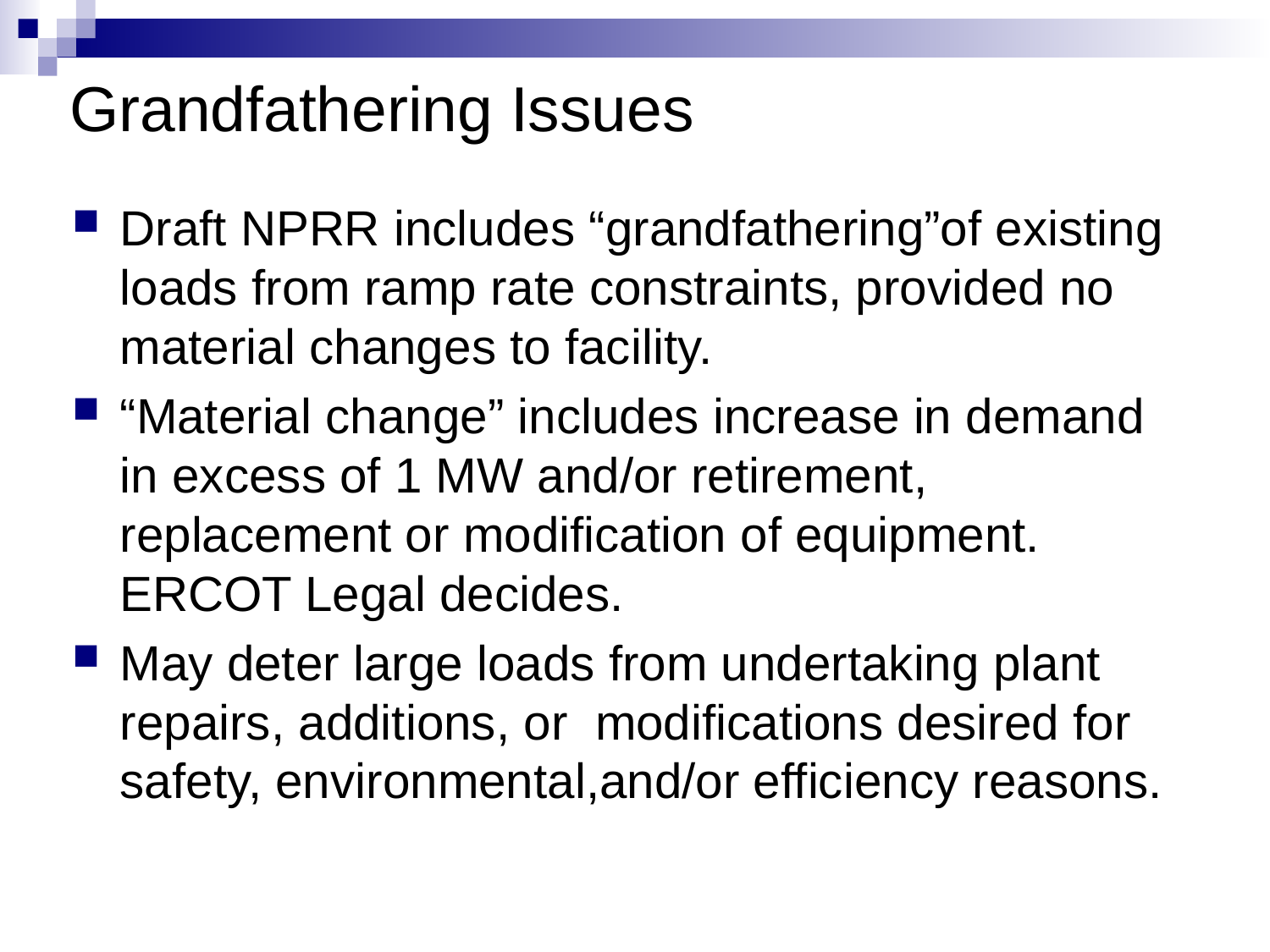

# Grandfathering Issues
Draft NPRR includes “grandfathering”of existing loads from ramp rate constraints, provided no material changes to facility.
“Material change” includes increase in demand in excess of 1 MW and/or retirement, replacement or modification of equipment. ERCOT Legal decides.
May deter large loads from undertaking plant repairs, additions, or  modifications desired for safety, environmental,and/or efficiency reasons.